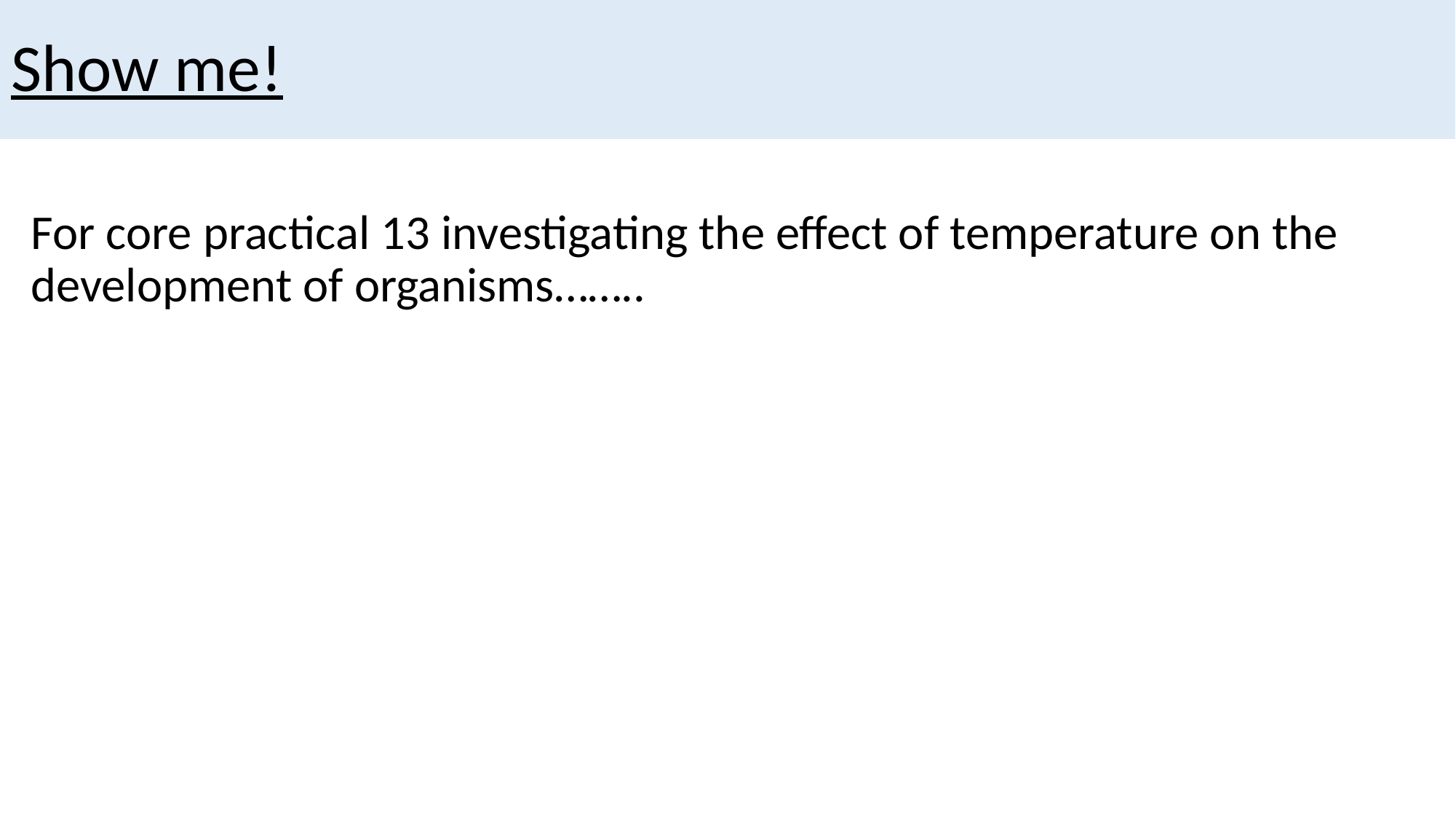

Show me!
#
For core practical 13 investigating the effect of temperature on the development of organisms……..